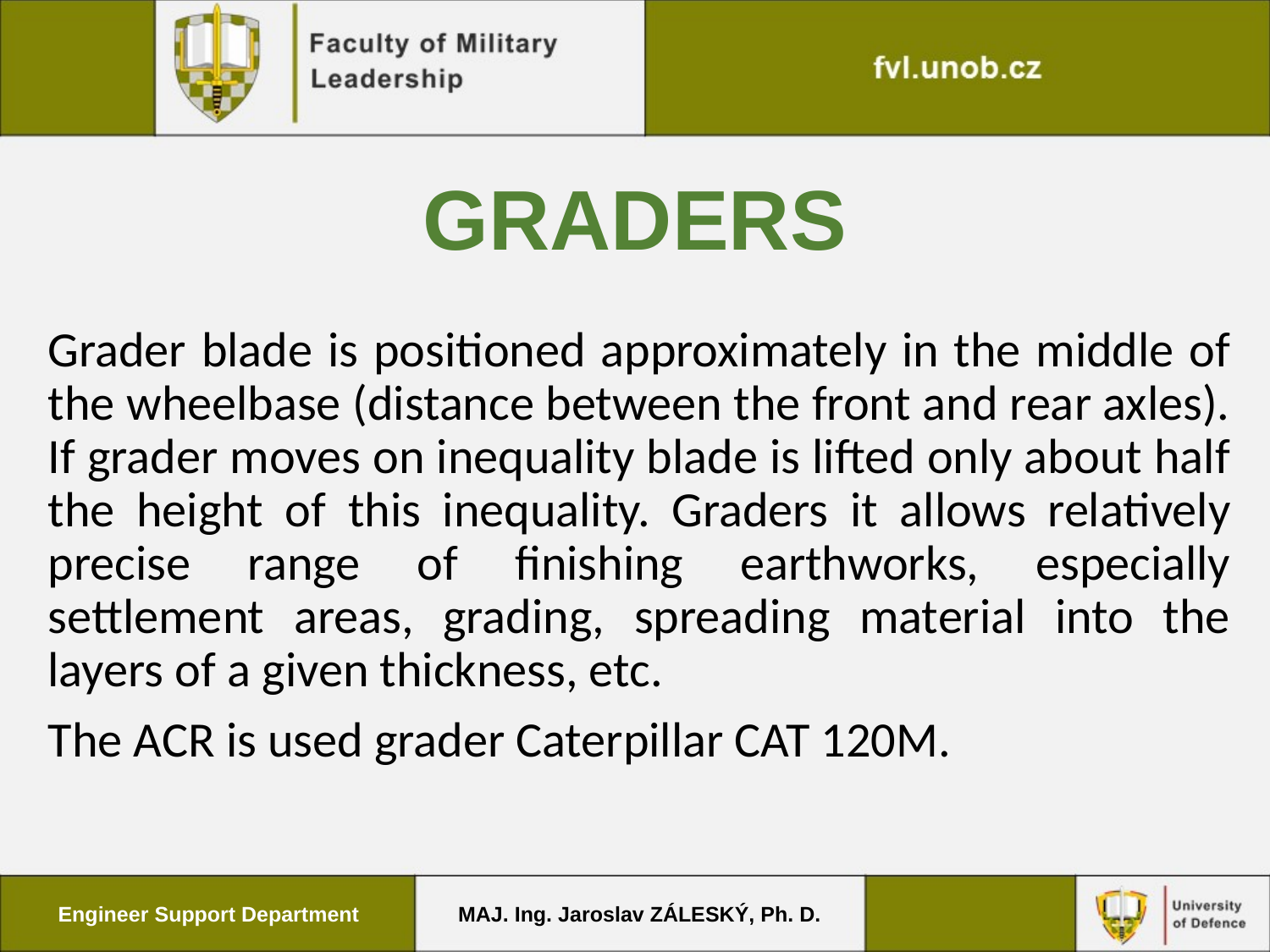

# graders
Grader blade is positioned approximately in the middle of the wheelbase (distance between the front and rear axles). If grader moves on inequality blade is lifted only about half the height of this inequality. Graders it allows relatively precise range of finishing earthworks, especially settlement areas, grading, spreading material into the layers of a given thickness, etc.
The ACR is used grader Caterpillar CAT 120M.
Engineer Support Department
MAJ. Ing. Jaroslav ZÁLESKÝ, Ph. D.